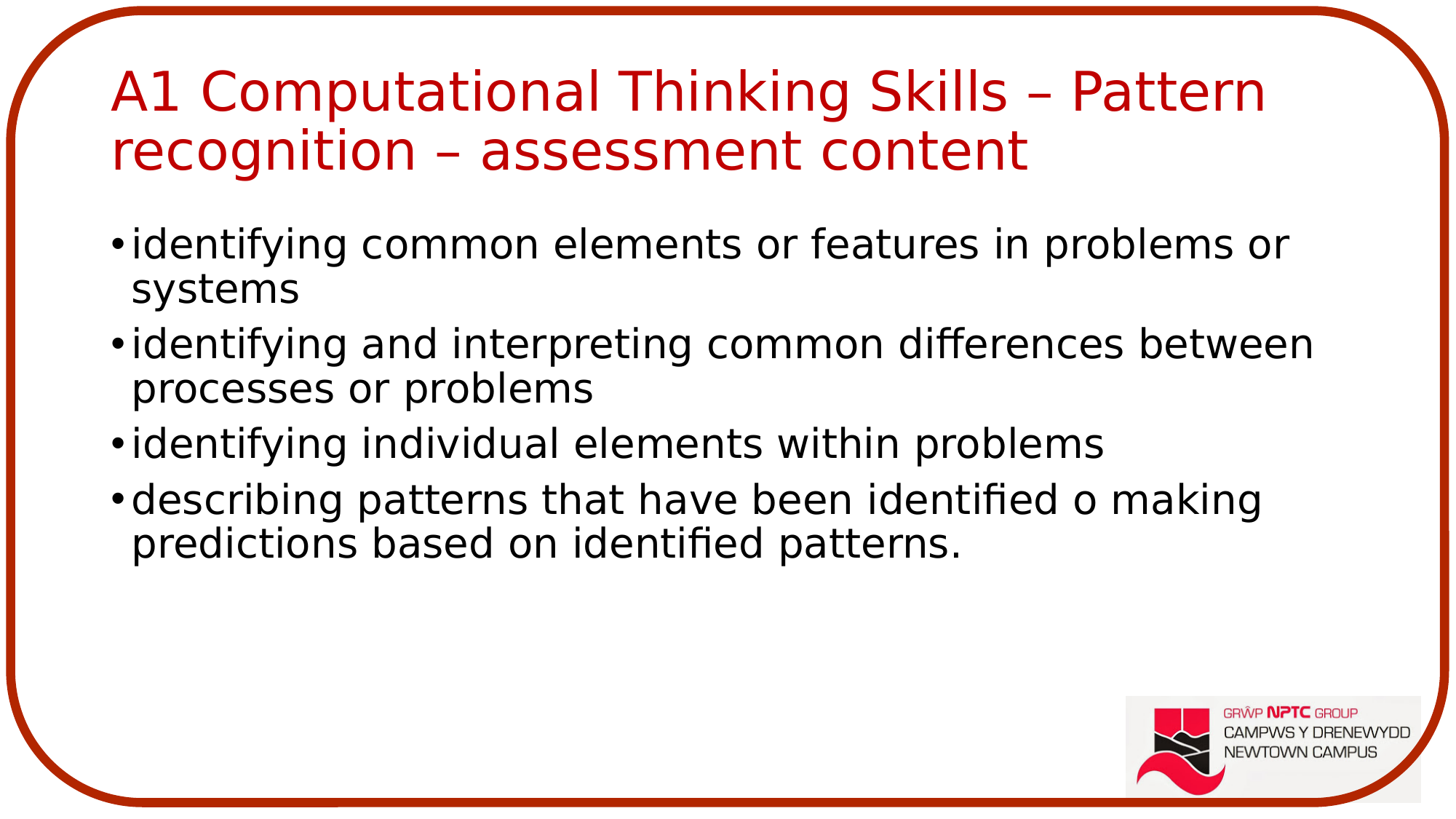

# A1 Computational Thinking Skills – Pattern recognition – assessment content
identifying common elements or features in problems or systems
identifying and interpreting common differences between processes or problems
identifying individual elements within problems
describing patterns that have been identified o making predictions based on identified patterns.